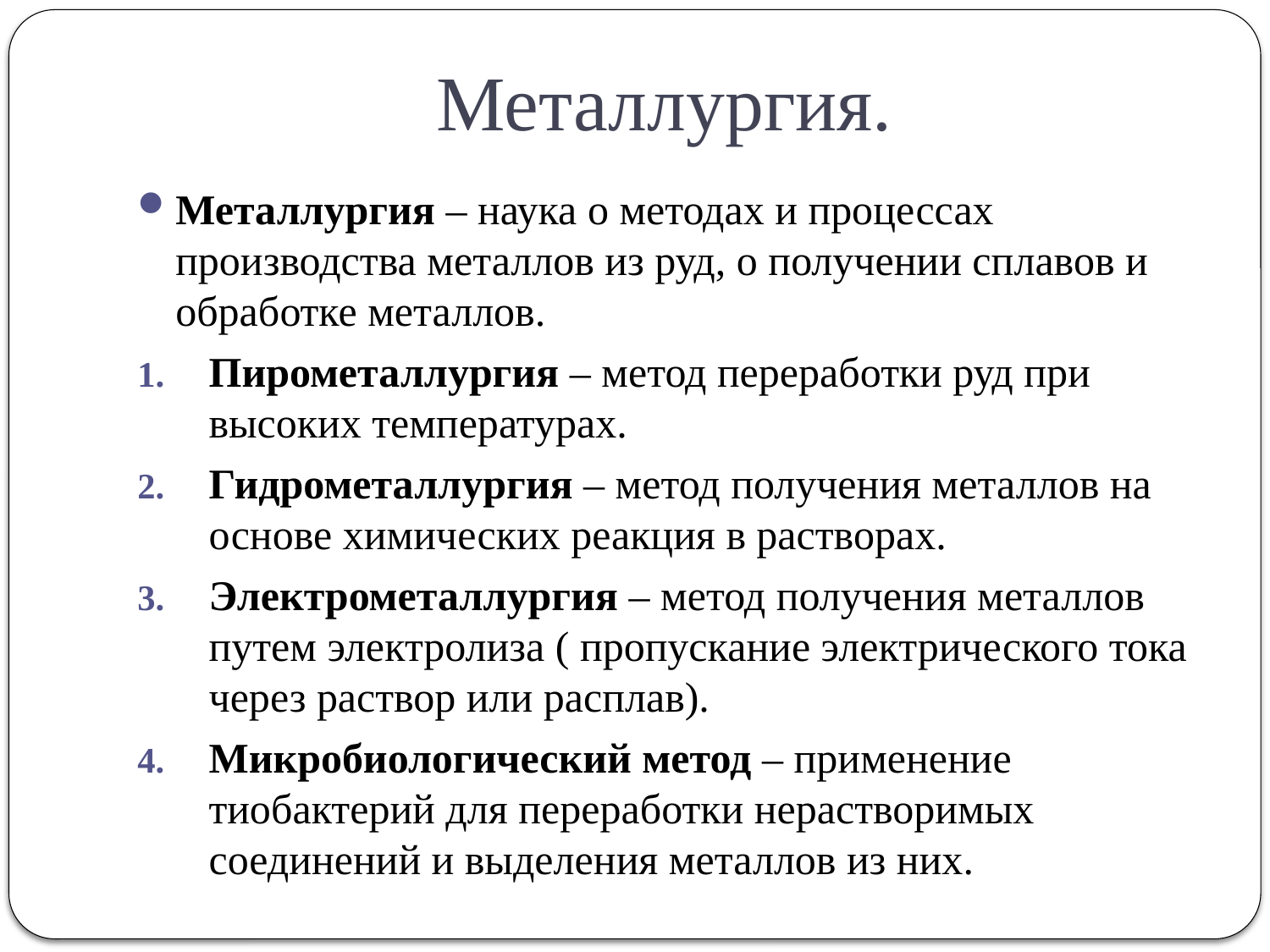

# Металлургия.
Металлургия – наука о методах и процессах производства металлов из руд, о получении сплавов и обработке металлов.
Пирометаллургия – метод переработки руд при высоких температурах.
Гидрометаллургия – метод получения металлов на основе химических реакция в растворах.
Электрометаллургия – метод получения металлов путем электролиза ( пропускание электрического тока через раствор или расплав).
Микробиологический метод – применение тиобактерий для переработки нерастворимых соединений и выделения металлов из них.